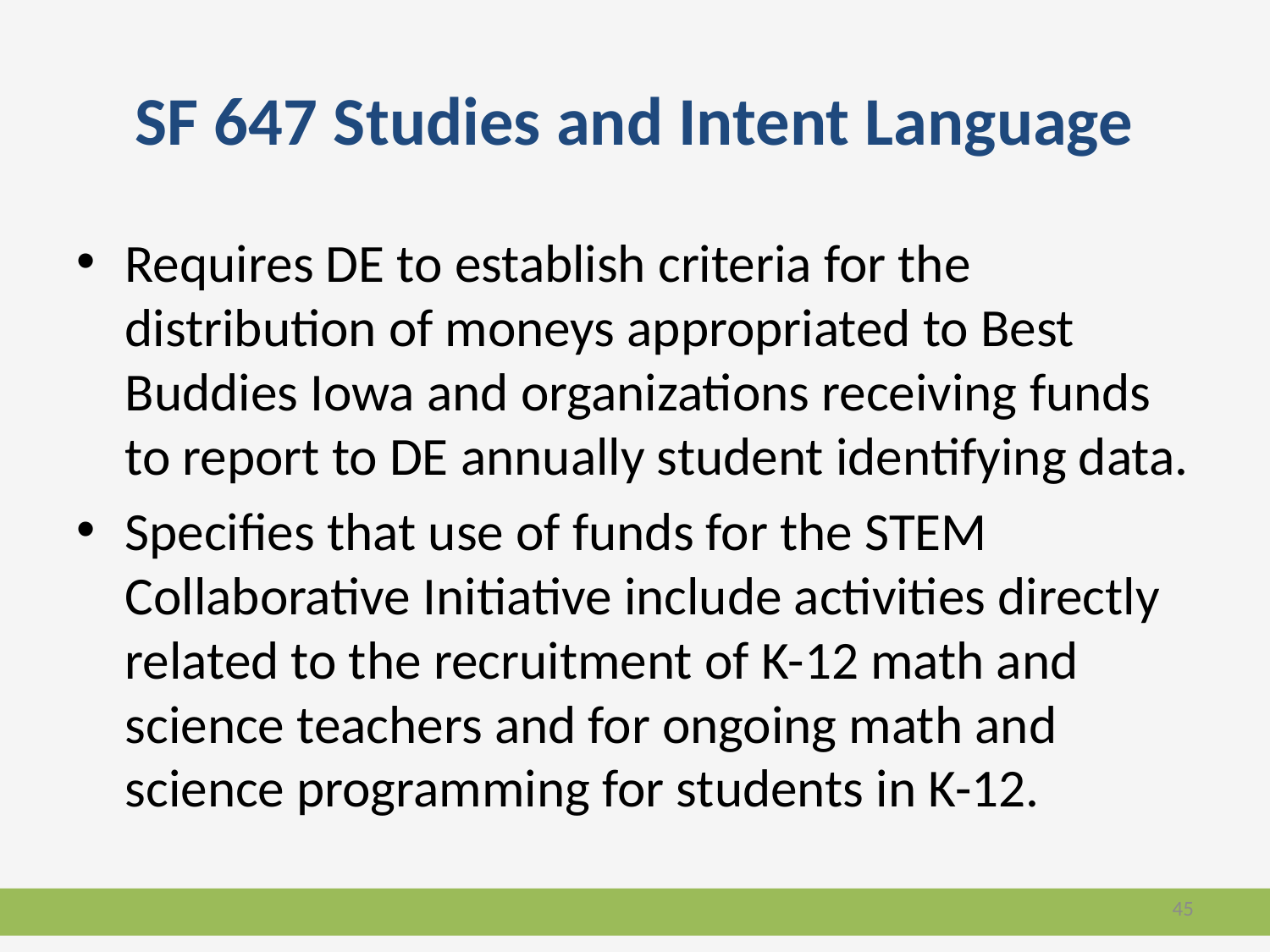

# SF 647 Studies and Intent Language
Requires DE to establish criteria for the distribution of moneys appropriated to Best Buddies Iowa and organizations receiving funds to report to DE annually student identifying data.
Specifies that use of funds for the STEM Collaborative Initiative include activities directly related to the recruitment of K-12 math and science teachers and for ongoing math and science programming for students in K-12.
45